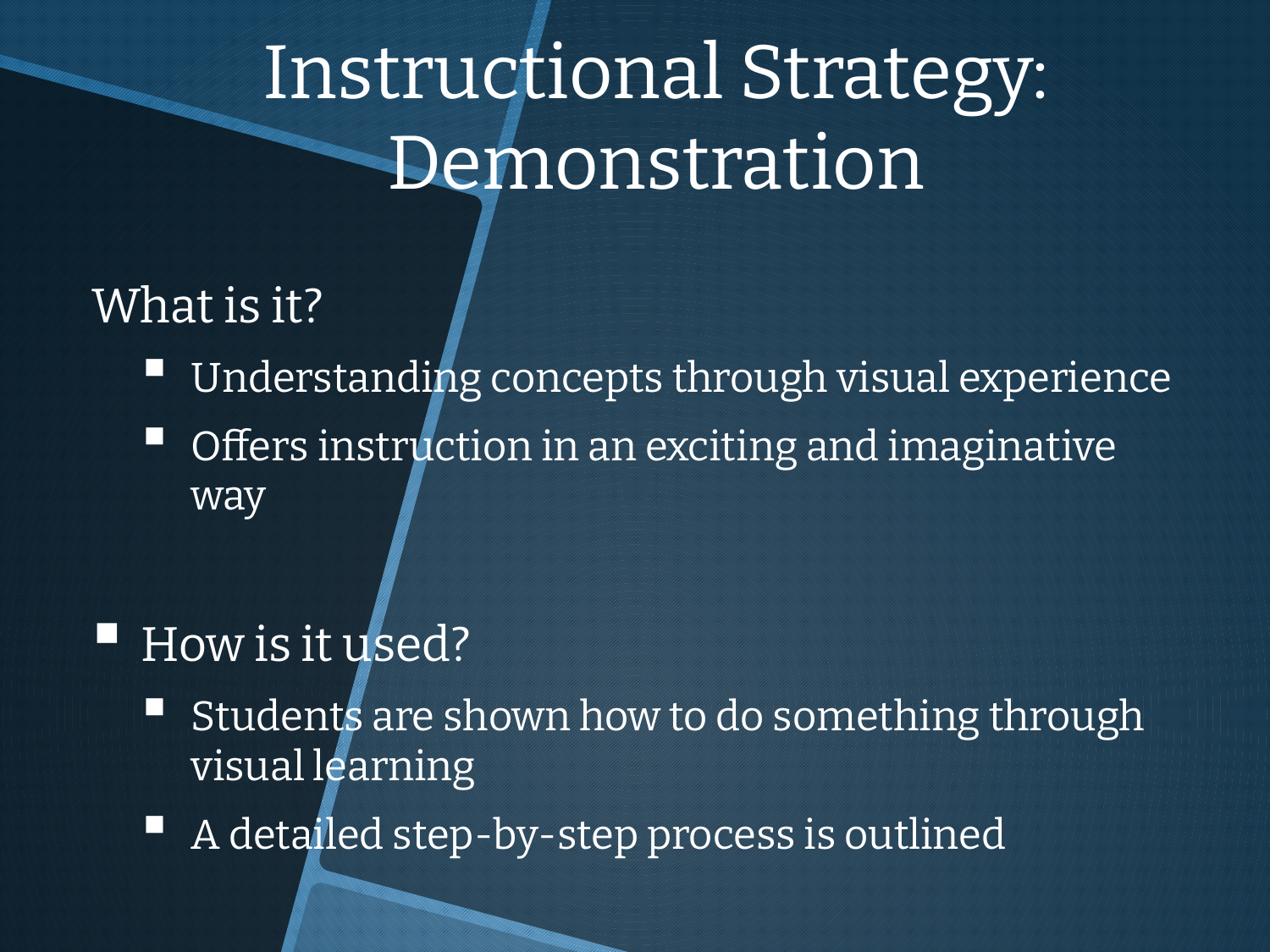

# Instructional Strategy: Demonstration
What is it?
	Understanding concepts through visual experience
Offers instruction in an exciting and imaginative way

How is it used?
Students are shown how to do something through visual learning
A detailed step-by-step process is outlined